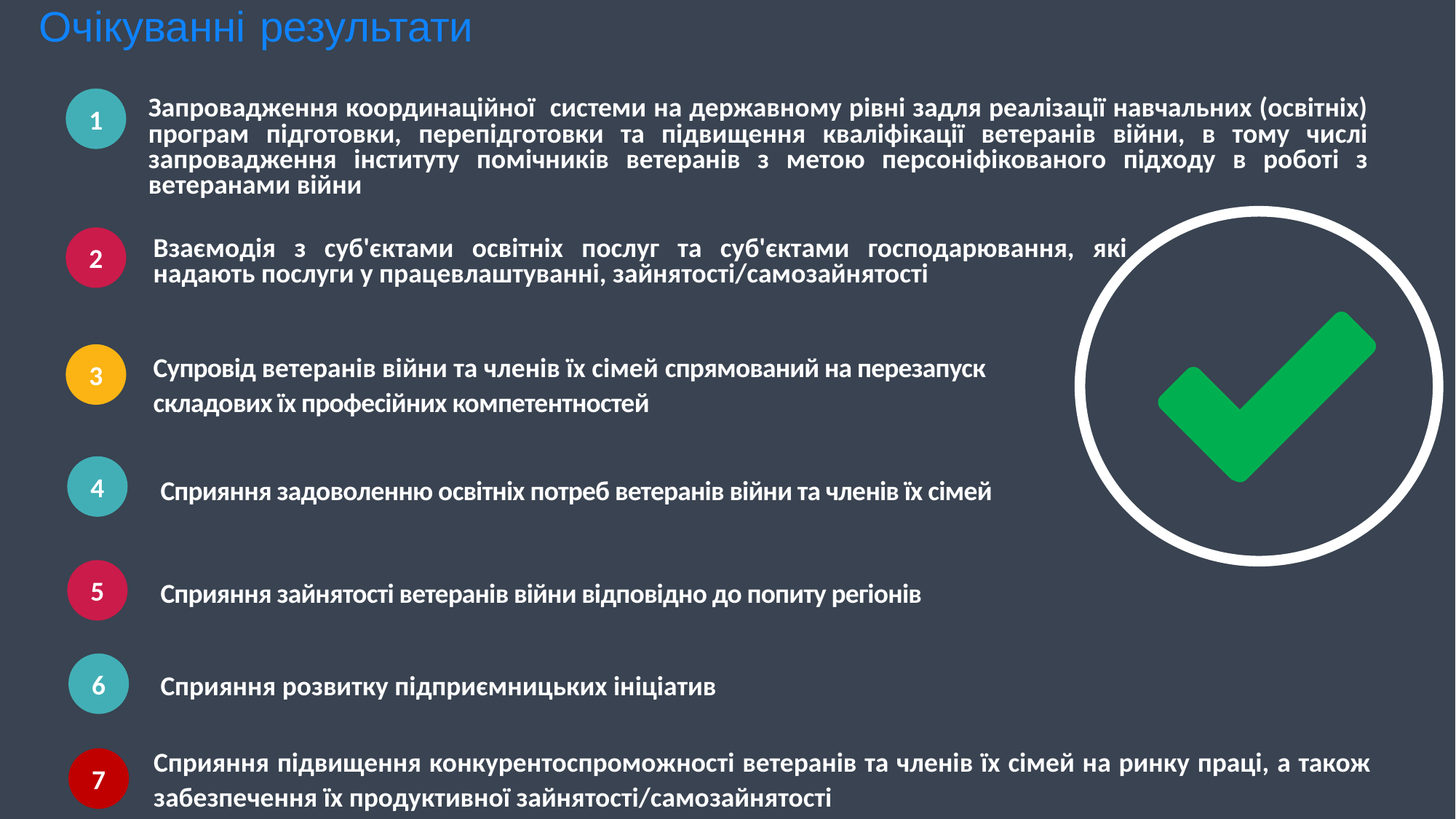

Очікуванні результати
1
Запровадження координаційної  системи на державному рівні задля реалізації навчальних (освітніх) програм підготовки, перепідготовки та підвищення кваліфікації ветеранів війни, в тому числі запровадження інституту помічників ветеранів з метою персоніфікованого підходу в роботі з ветеранами війни

2
Взаємодія з суб'єктами освітніх послуг та суб'єктами господарювання, які надають послуги у працевлаштуванні, зайнятості/самозайнятості
Супровід ветеранів війни та членів їх сімей спрямований на перезапуск складових їх професійних компетентностей
3
4
Сприяння задоволенню освітніх потреб ветеранів війни та членів їх сімей
5
Сприяння зайнятості ветеранів війни відповідно до попиту регіонів
6
Сприяння розвитку підприємницьких ініціатив
Сприяння підвищення конкурентоспроможності ветеранів та членів їх сімей на ринку праці, а також забезпечення їх продуктивної зайнятості/самозайнятості
7